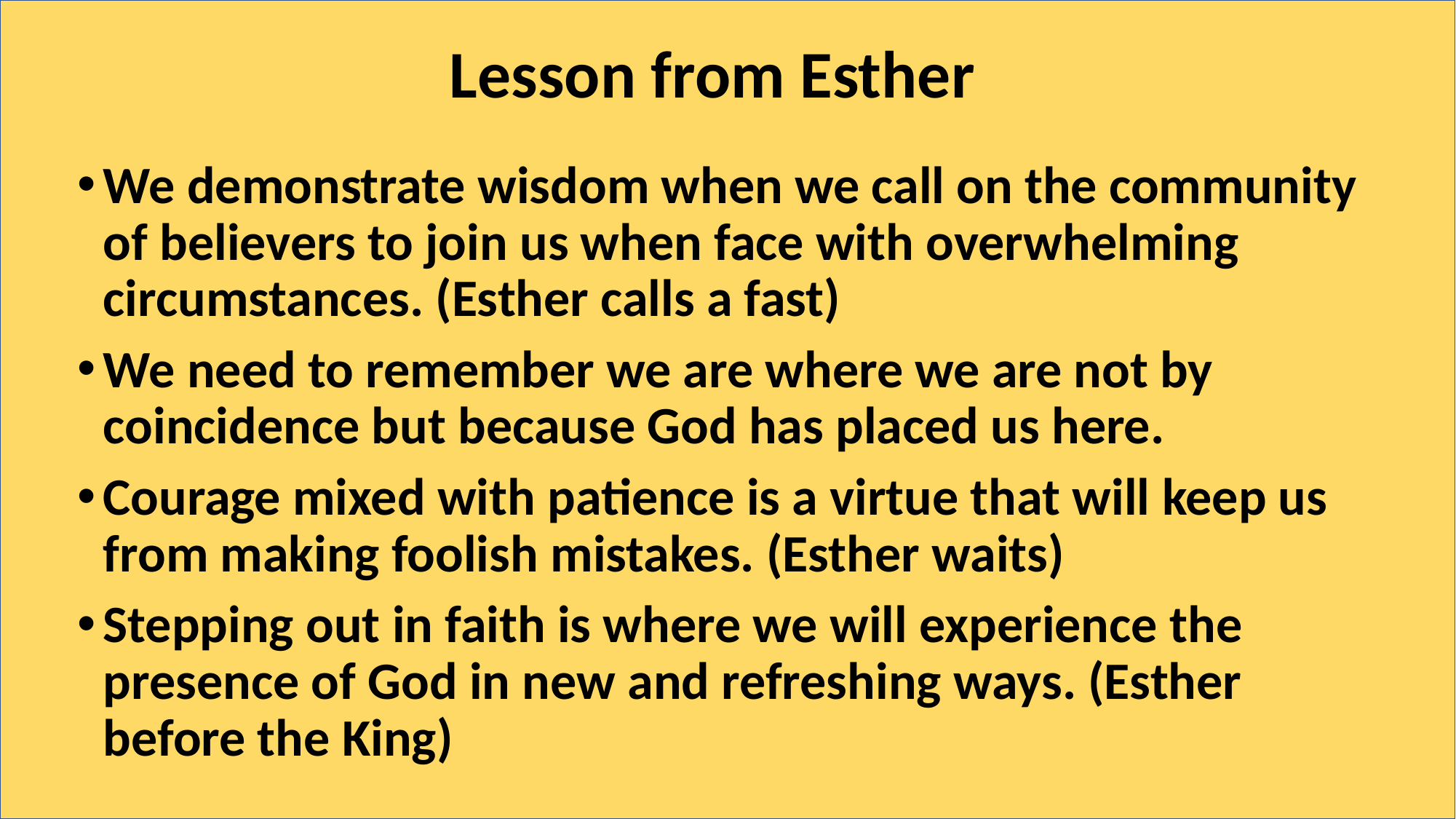

# Lesson from Esther
We demonstrate wisdom when we call on the community of believers to join us when face with overwhelming circumstances. (Esther calls a fast)
We need to remember we are where we are not by coincidence but because God has placed us here.
Courage mixed with patience is a virtue that will keep us from making foolish mistakes. (Esther waits)
Stepping out in faith is where we will experience the presence of God in new and refreshing ways. (Esther before the King)